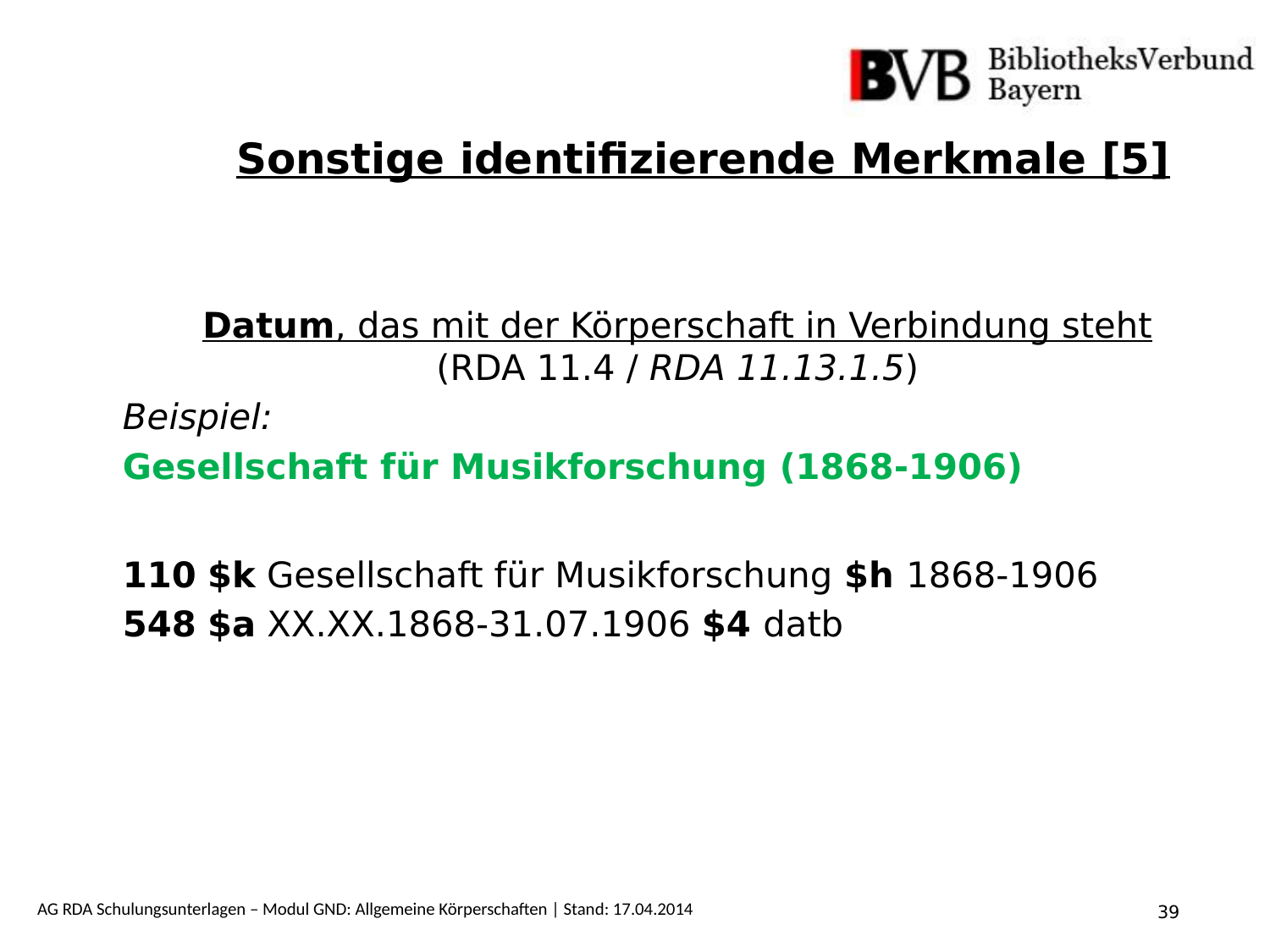

Sonstige identifizierende Merkmale [5]
Datum, das mit der Körperschaft in Verbindung steht
(RDA 11.4 / RDA 11.13.1.5)
Beispiel:
Gesellschaft für Musikforschung (1868-1906)

110 $k Gesellschaft für Musikforschung $h 1868-1906
548 $a XX.XX.1868-31.07.1906 $4 datb